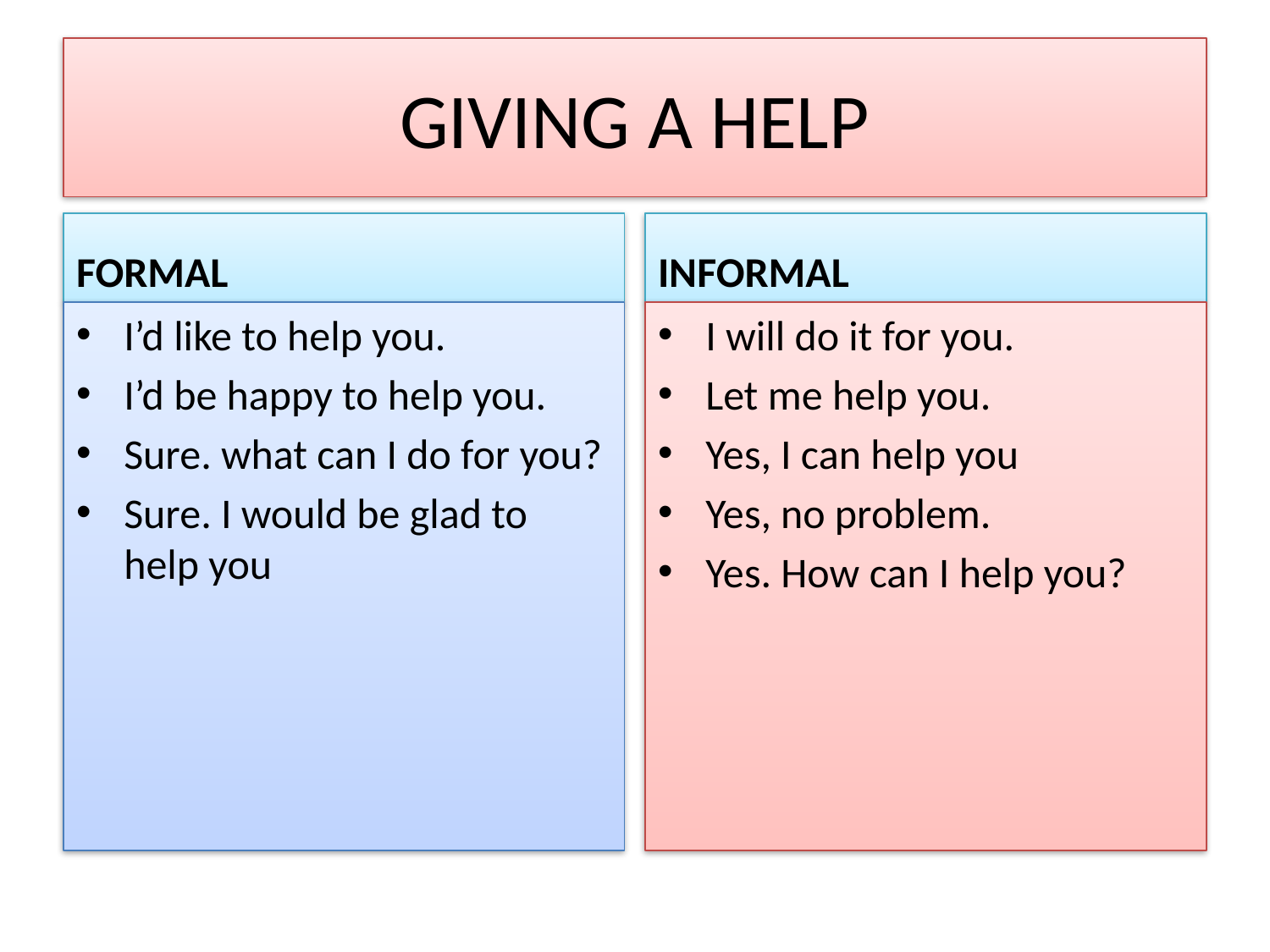

# GIVING A HELP
FORMAL
INFORMAL
I’d like to help you.
I’d be happy to help you.
Sure. what can I do for you?
Sure. I would be glad to help you
I will do it for you.
Let me help you.
Yes, I can help you
Yes, no problem.
Yes. How can I help you?